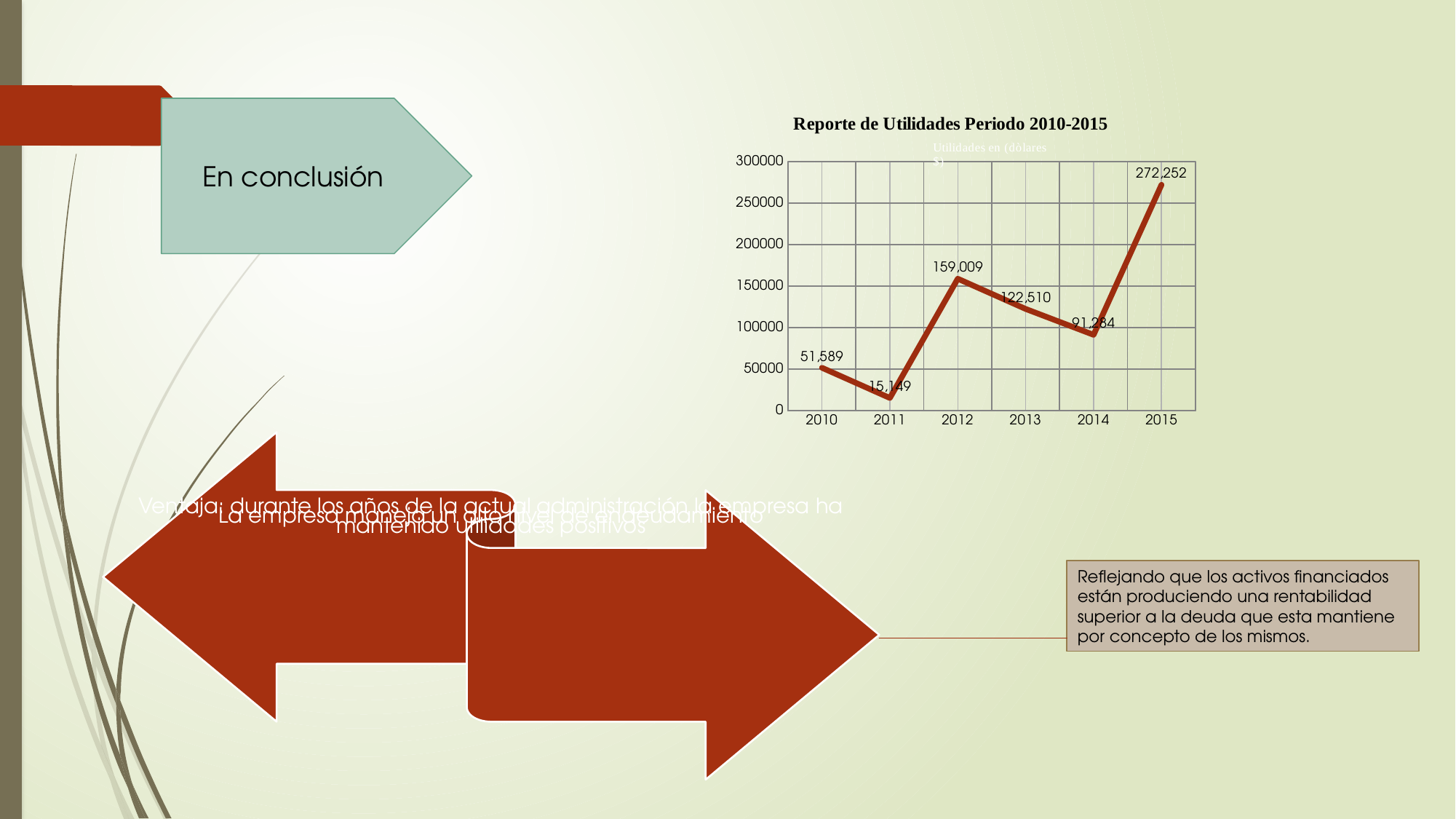

En conclusión

### Chart: Reporte de Utilidades Periodo 2010-2015

| Category | Utilidades |
|---|---|
| 2010 | 51589.0 |
| 2011 | 15149.0 |
| 2012 | 159009.0 |
| 2013 | 122510.0 |
| 2014 | 91284.0 |
| 2015 | 272252.0 |
Reflejando que los activos financiados están produciendo una rentabilidad superior a la deuda que esta mantiene por concepto de los mismos.